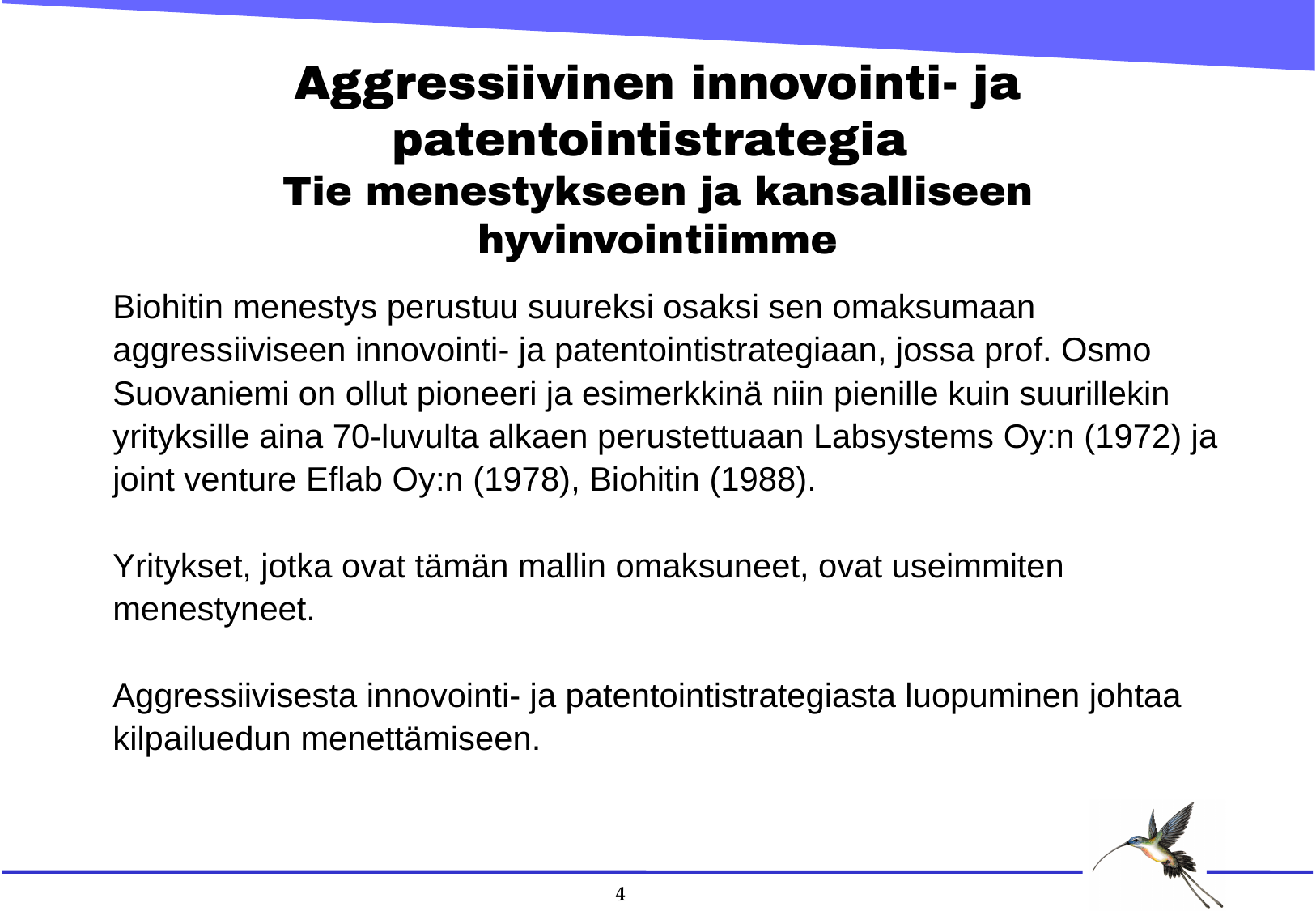

# Aggressiivinen innovointi- ja patentointistrategia Tie menestykseen ja kansalliseen hyvinvointiimme
Biohitin menestys perustuu suureksi osaksi sen omaksumaan
aggressiiviseen innovointi- ja patentointistrategiaan, jossa prof. Osmo
Suovaniemi on ollut pioneeri ja esimerkkinä niin pienille kuin suurillekin
yrityksille aina 70-luvulta alkaen perustettuaan Labsystems Oy:n (1972) ja
joint venture Eflab Oy:n (1978), Biohitin (1988).

Yritykset, jotka ovat tämän mallin omaksuneet, ovat useimmiten
menestyneet.

Aggressiivisesta innovointi- ja patentointistrategiasta luopuminen johtaa
kilpailuedun menettämiseen.